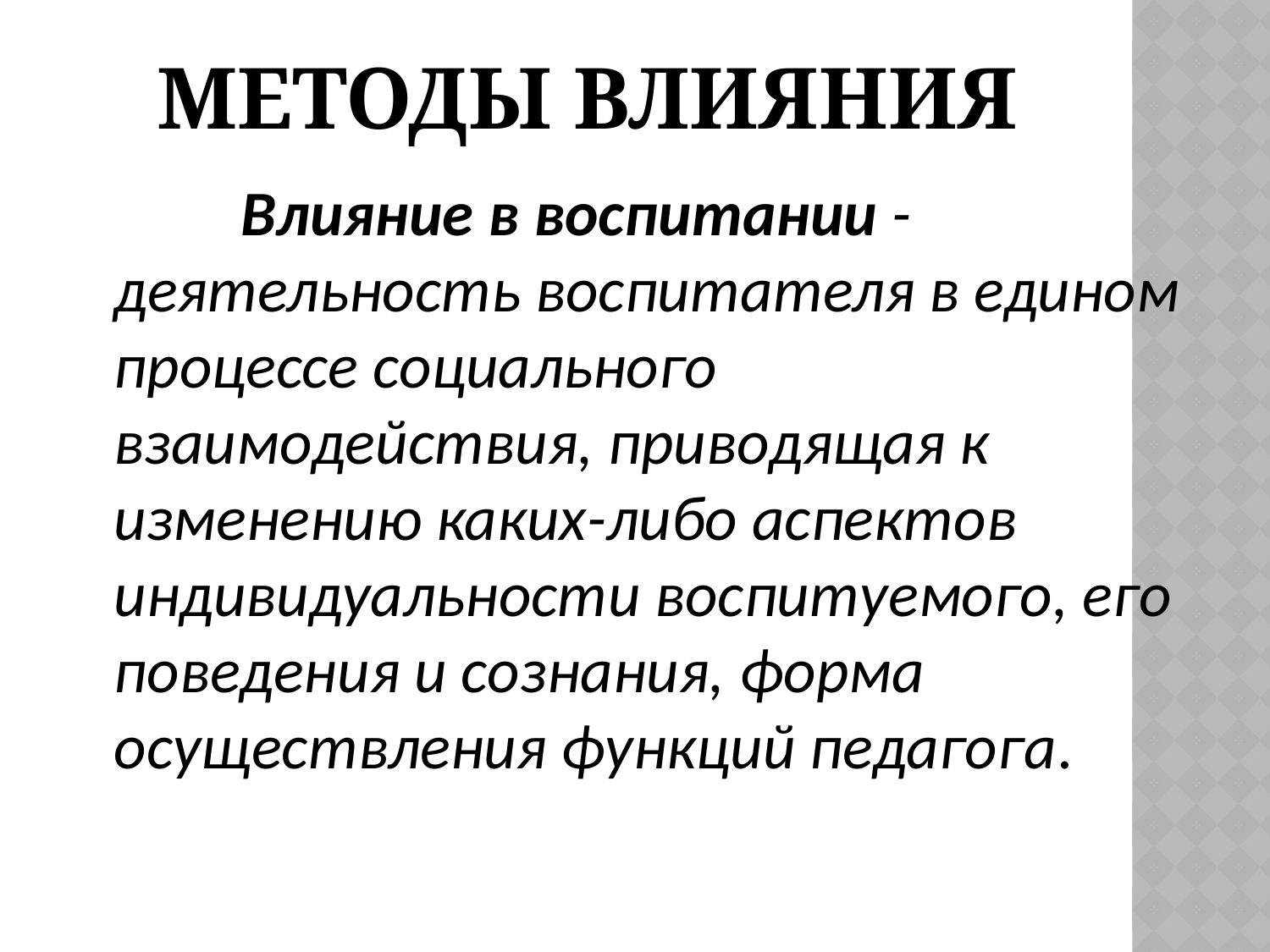

# Методы влияния
		Влияние в воспитании - деятельность воспитателя в едином процессе социального взаимодействия, приводящая к изменению каких-либо аспектов индивидуальности воспитуемого, его поведения и сознания, форма осуществления функций педагога.